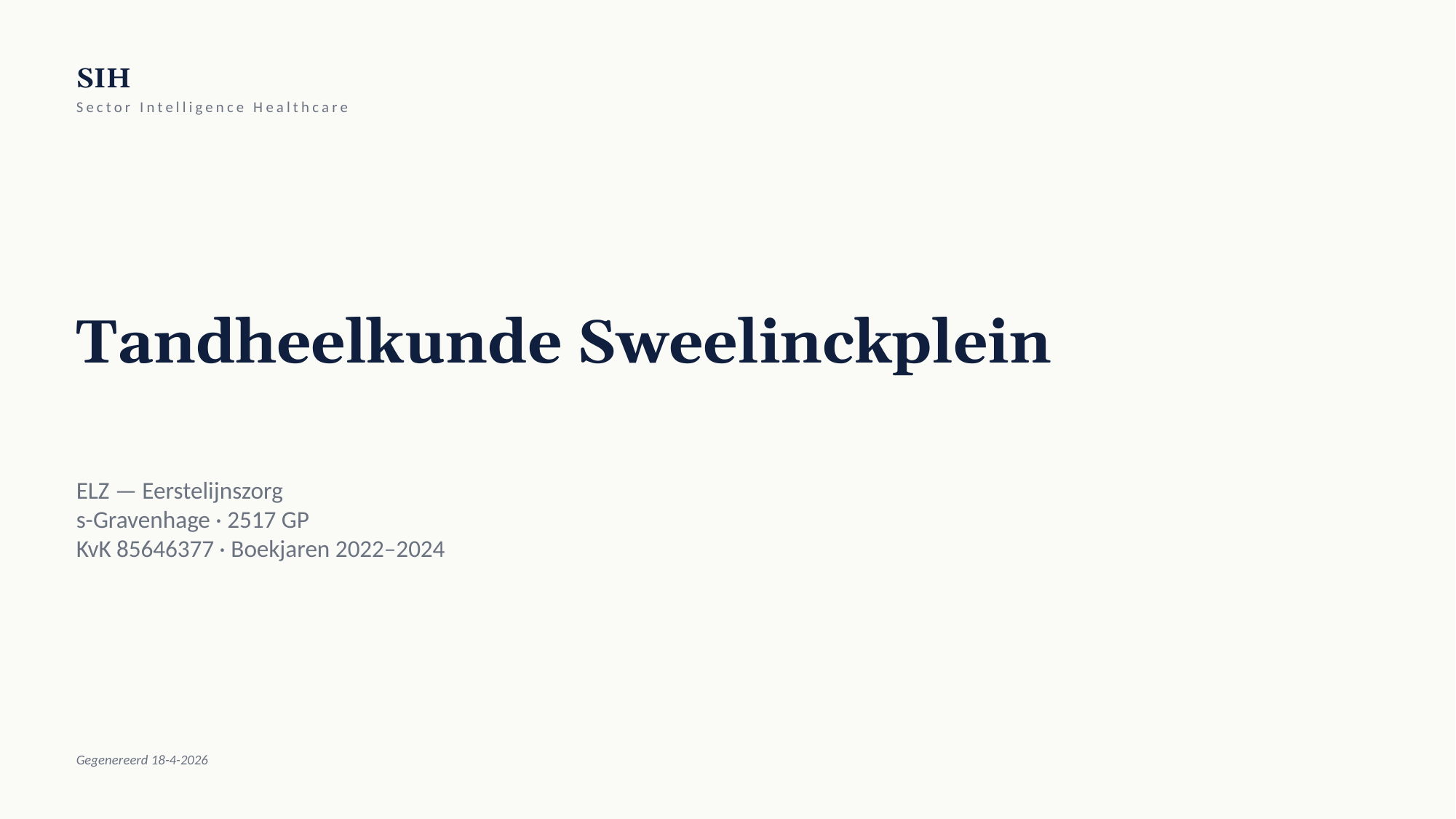

SIH
Sector Intelligence Healthcare
Tandheelkunde Sweelinckplein
ELZ — Eerstelijnszorg
s-Gravenhage · 2517 GP
KvK 85646377 · Boekjaren 2022–2024
Gegenereerd 18-4-2026